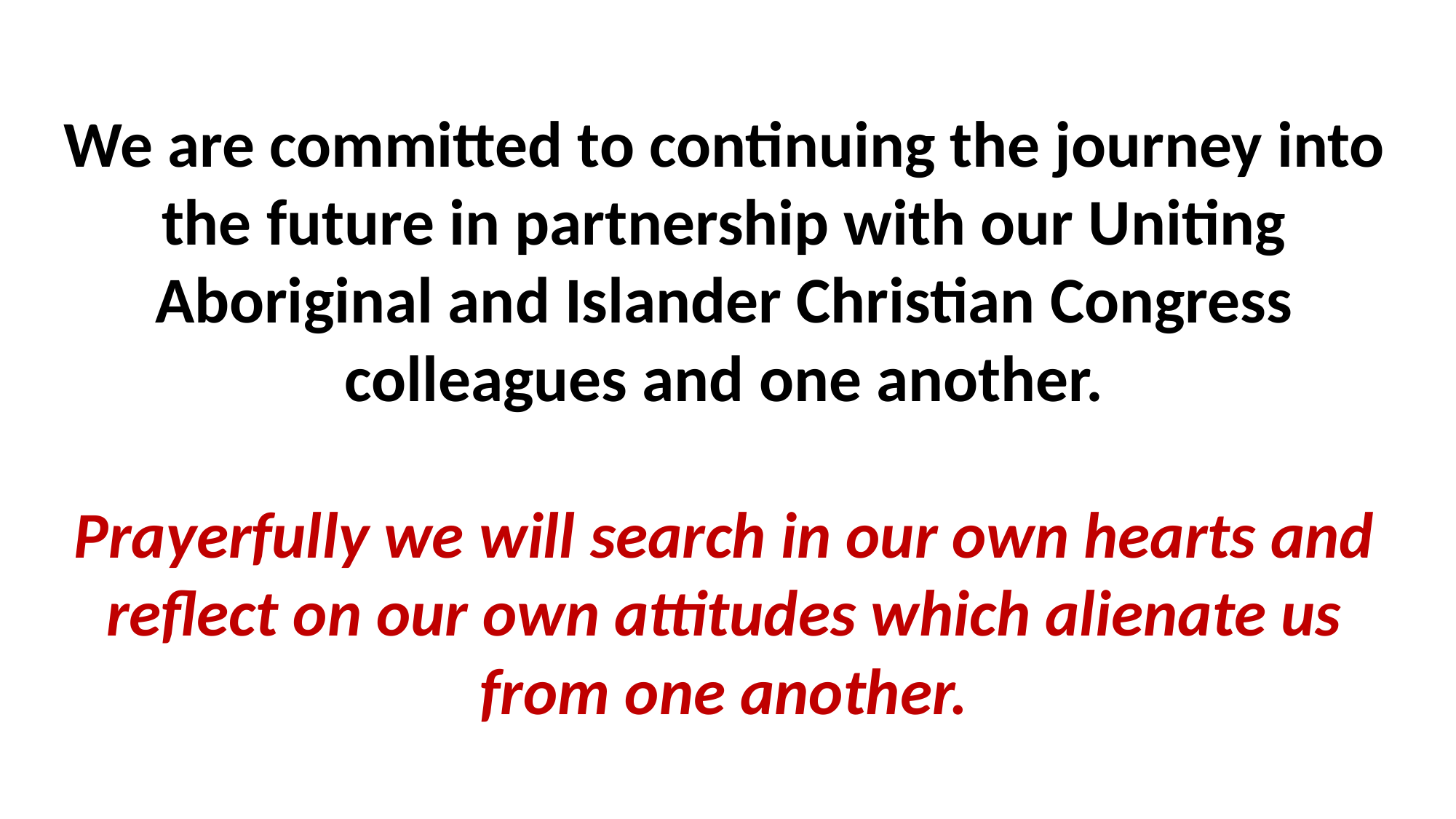

# We are committed to continuing the journey into the future in partnership with our Uniting Aboriginal and Islander Christian Congress colleagues and one another. Prayerfully we will search in our own hearts and reflect on our own attitudes which alienate us from one another.